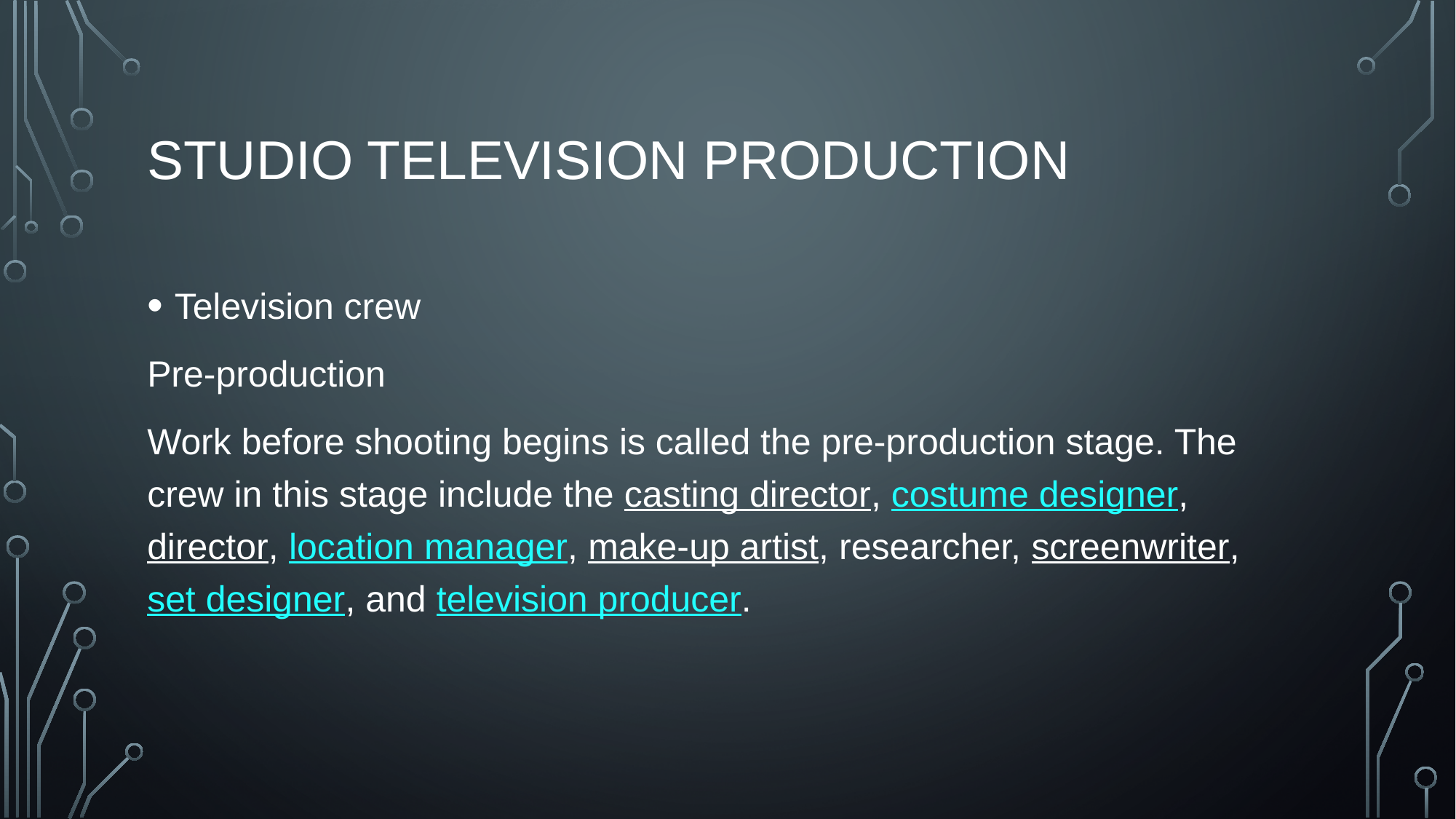

# Studio television production
Television crew
Pre-production
Work before shooting begins is called the pre-production stage. The crew in this stage include the casting director, costume designer, director, location manager, make-up artist, researcher, screenwriter, set designer, and television producer.